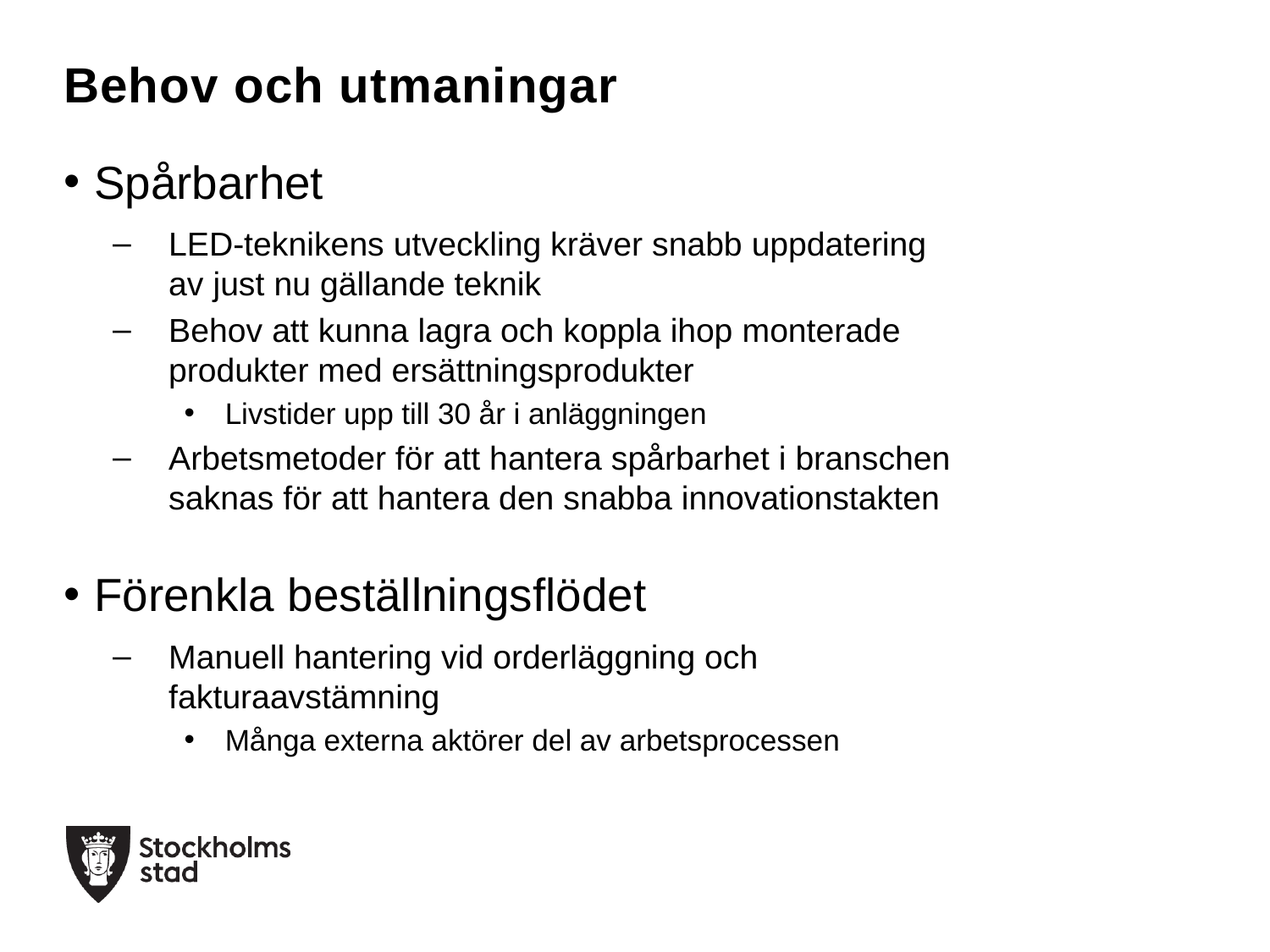

# Behov och utmaningar
Spårbarhet
LED-teknikens utveckling kräver snabb uppdatering av just nu gällande teknik
Behov att kunna lagra och koppla ihop monterade produkter med ersättningsprodukter
Livstider upp till 30 år i anläggningen
Arbetsmetoder för att hantera spårbarhet i branschen saknas för att hantera den snabba innovationstakten
Förenkla beställningsflödet
Manuell hantering vid orderläggning och fakturaavstämning
Många externa aktörer del av arbetsprocessen